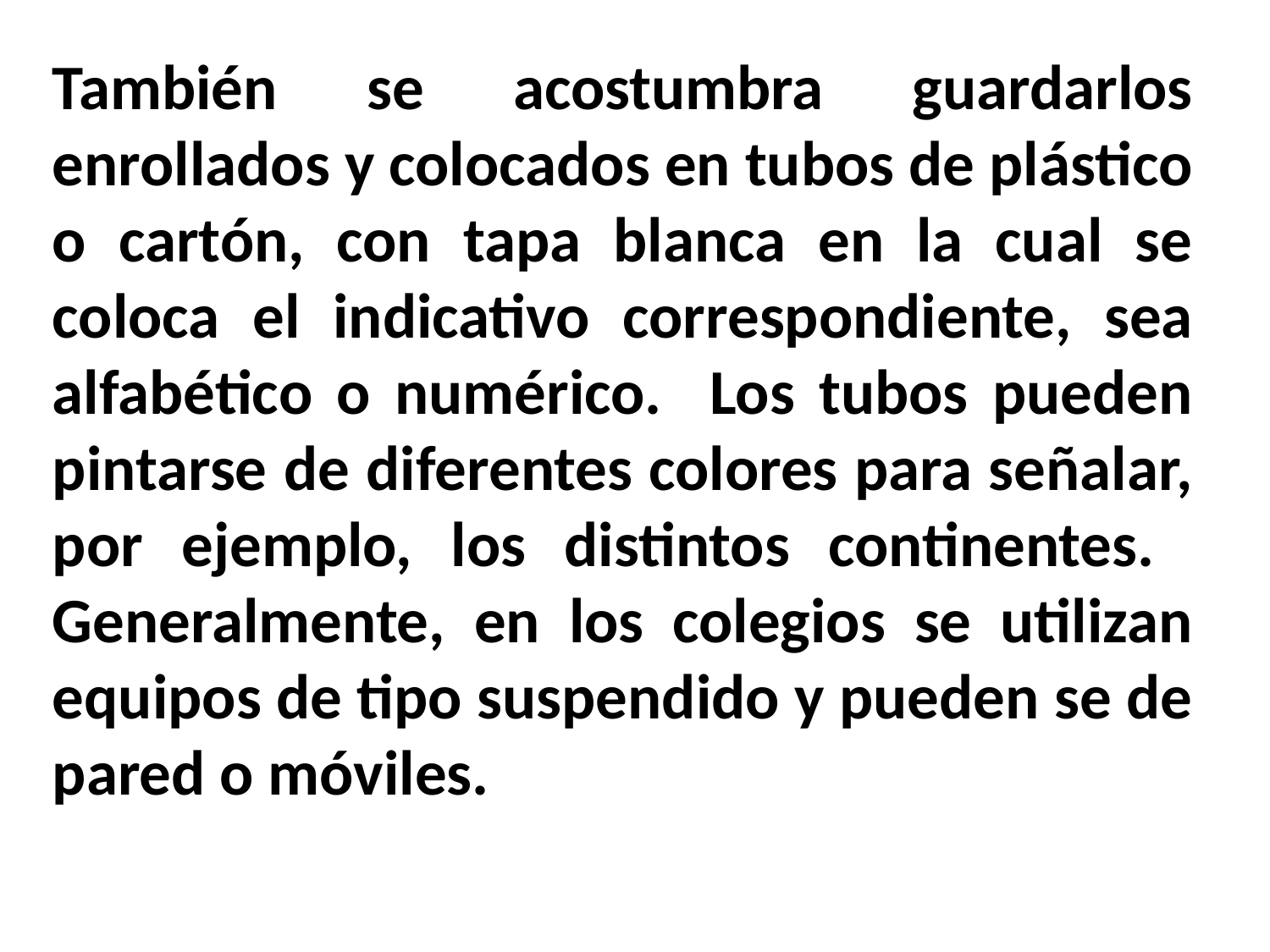

También se acostumbra guardarlos enrollados y colocados en tubos de plástico o cartón, con tapa blanca en la cual se coloca el indicativo correspondiente, sea alfabético o numérico.  Los tubos pueden pintarse de diferentes colores para señalar, por ejemplo, los distintos continentes.  Generalmente, en los colegios se utilizan equipos de tipo suspendido y pueden se de pared o móviles.